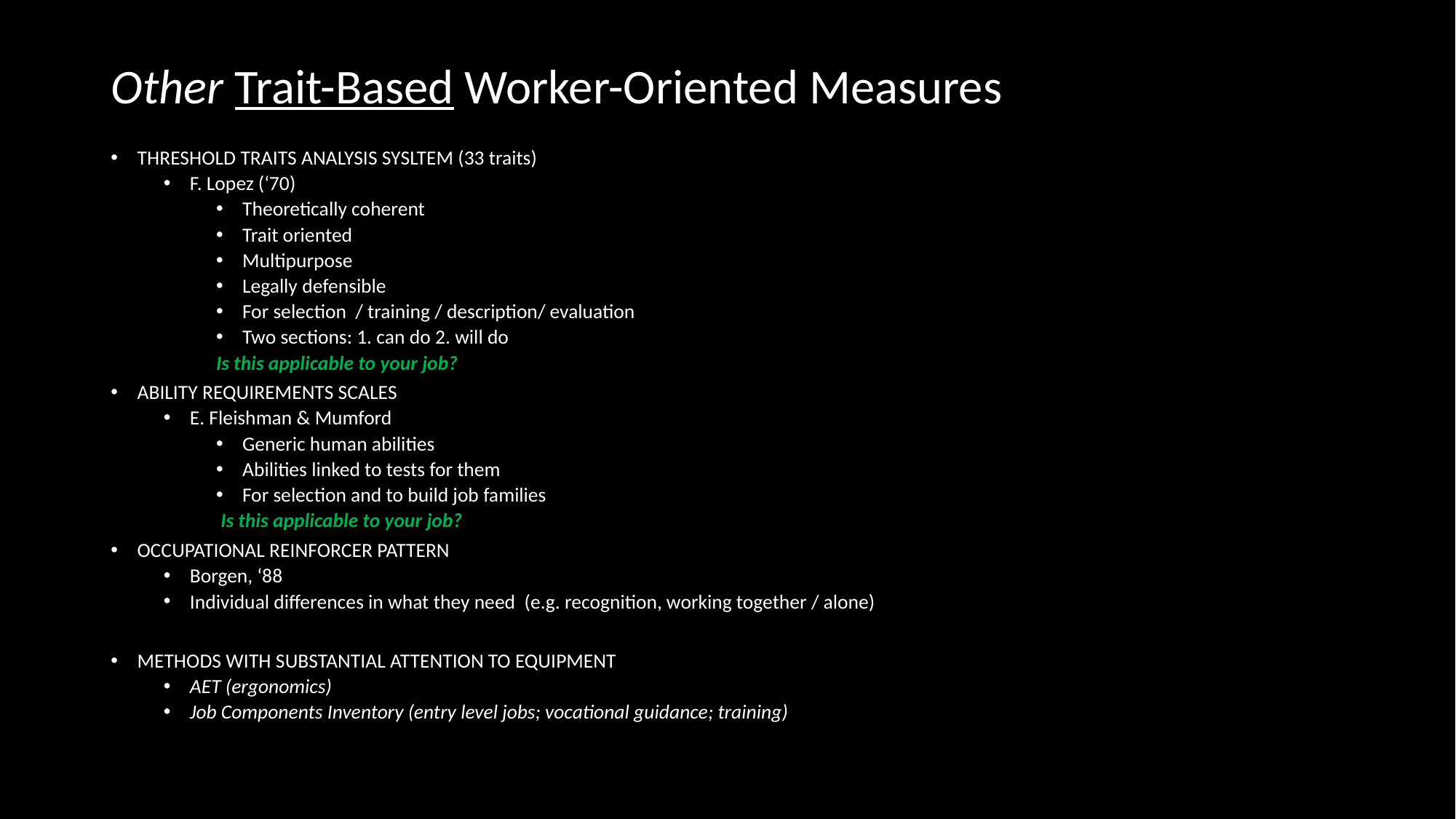

# Other Trait-Based Worker-Oriented Measures
THRESHOLD TRAITS ANALYSIS SYSLTEM (33 traits)
F. Lopez (‘70)
Theoretically coherent
Trait oriented
Multipurpose
Legally defensible
For selection  / training / description/ evaluation
Two sections: 1. can do 2. will do
Is this applicable to your job?
ABILITY REQUIREMENTS SCALES
E. Fleishman & Mumford
Generic human abilities
Abilities linked to tests for them
For selection and to build job families
 Is this applicable to your job?
OCCUPATIONAL REINFORCER PATTERN
Borgen, ‘88
Individual differences in what they need  (e.g. recognition, working together / alone)

METHODS WITH SUBSTANTIAL ATTENTION TO EQUIPMENT
AET (ergonomics)
Job Components Inventory (entry level jobs; vocational guidance; training)